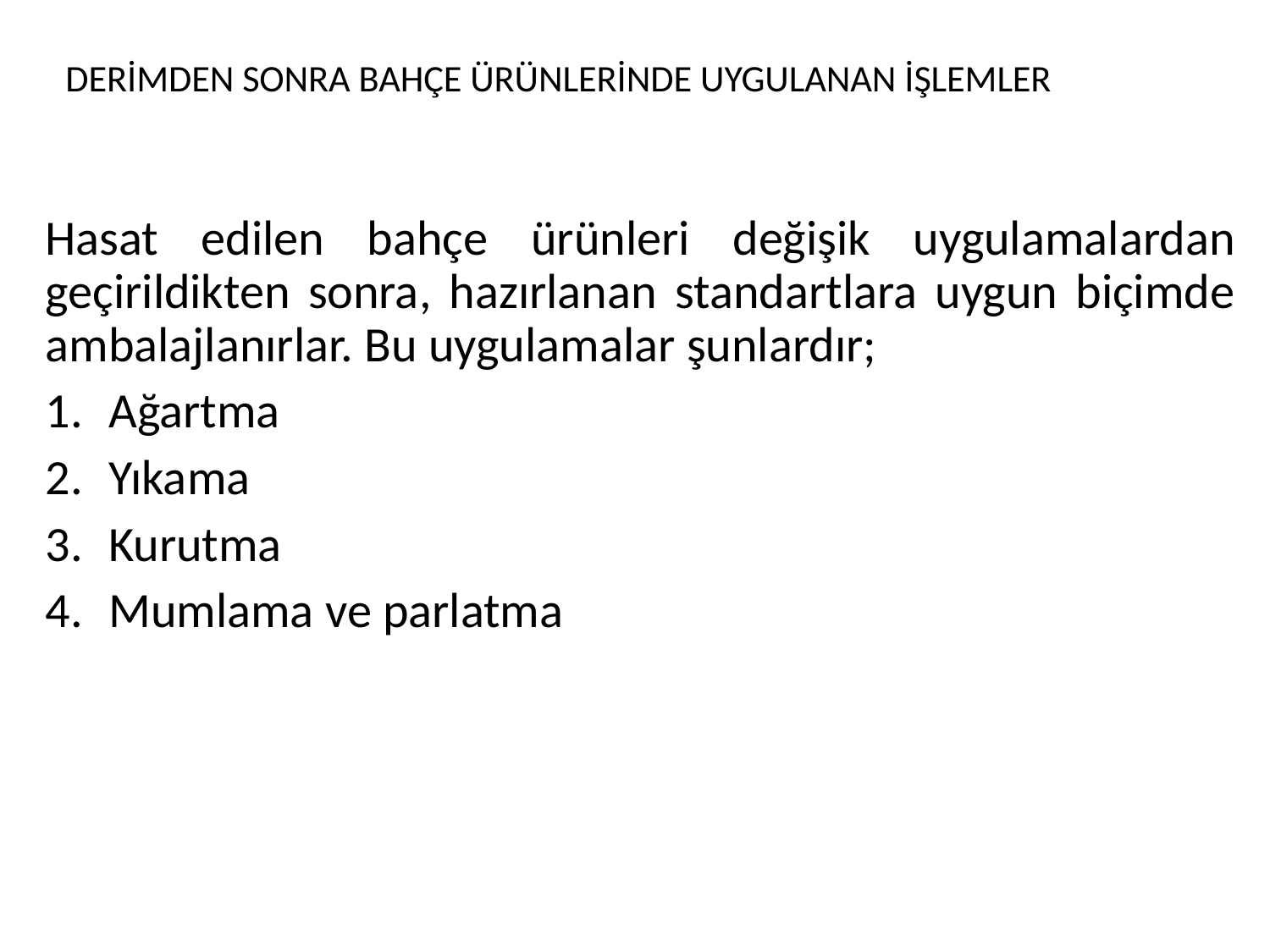

# DERİMDEN SONRA BAHÇE ÜRÜNLERİNDE UYGULANAN İŞLEMLER
Hasat edilen bahçe ürünleri değişik uygulamalardan geçirildikten sonra, hazırlanan standartlara uygun biçimde ambalajlanırlar. Bu uygulamalar şunlardır;
Ağartma
Yıkama
Kurutma
Mumlama ve parlatma